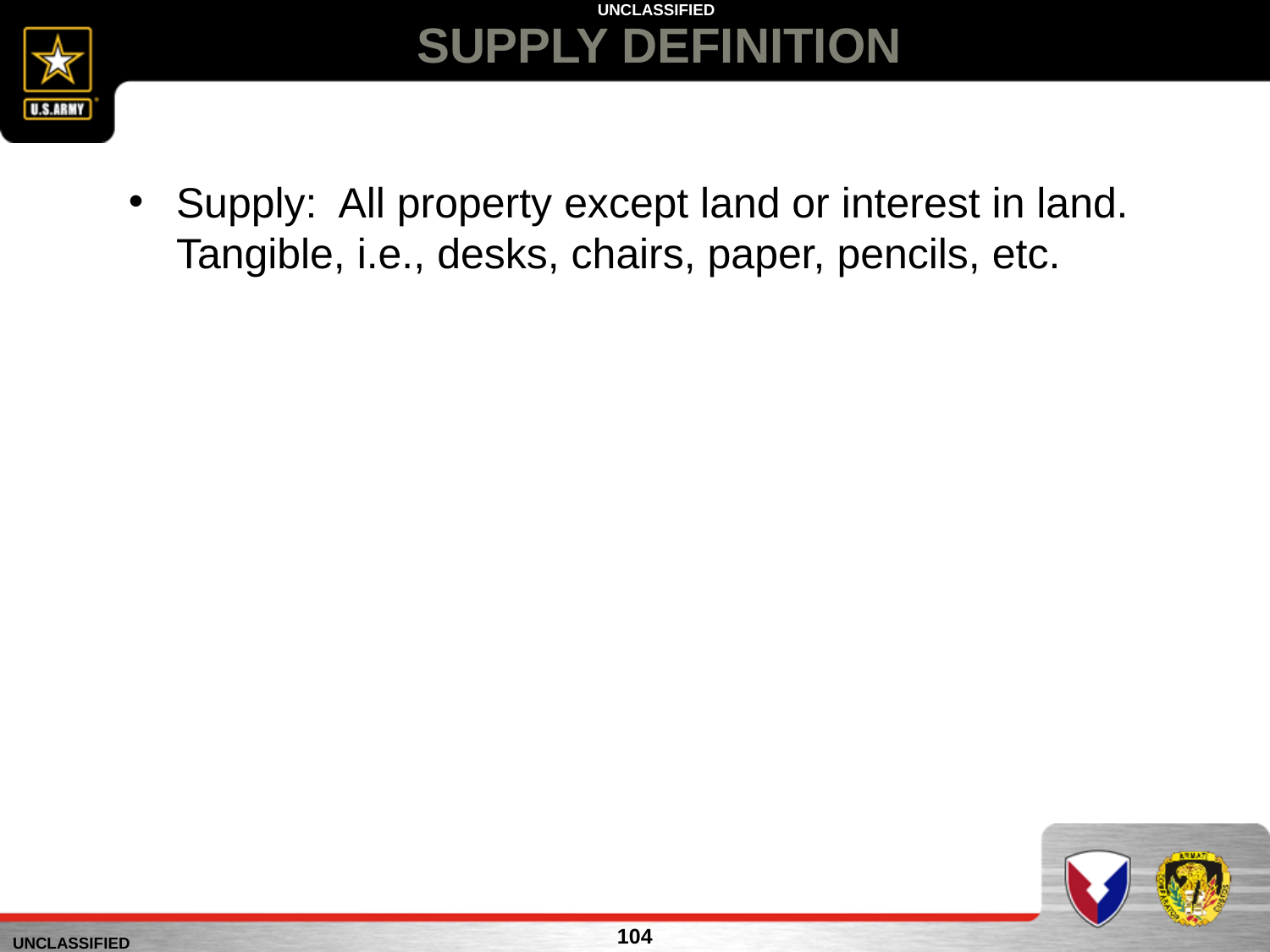

# SUPPLY DEFINITION
Supply:  All property except land or interest in land.  Tangible, i.e., desks, chairs, paper, pencils, etc.
104